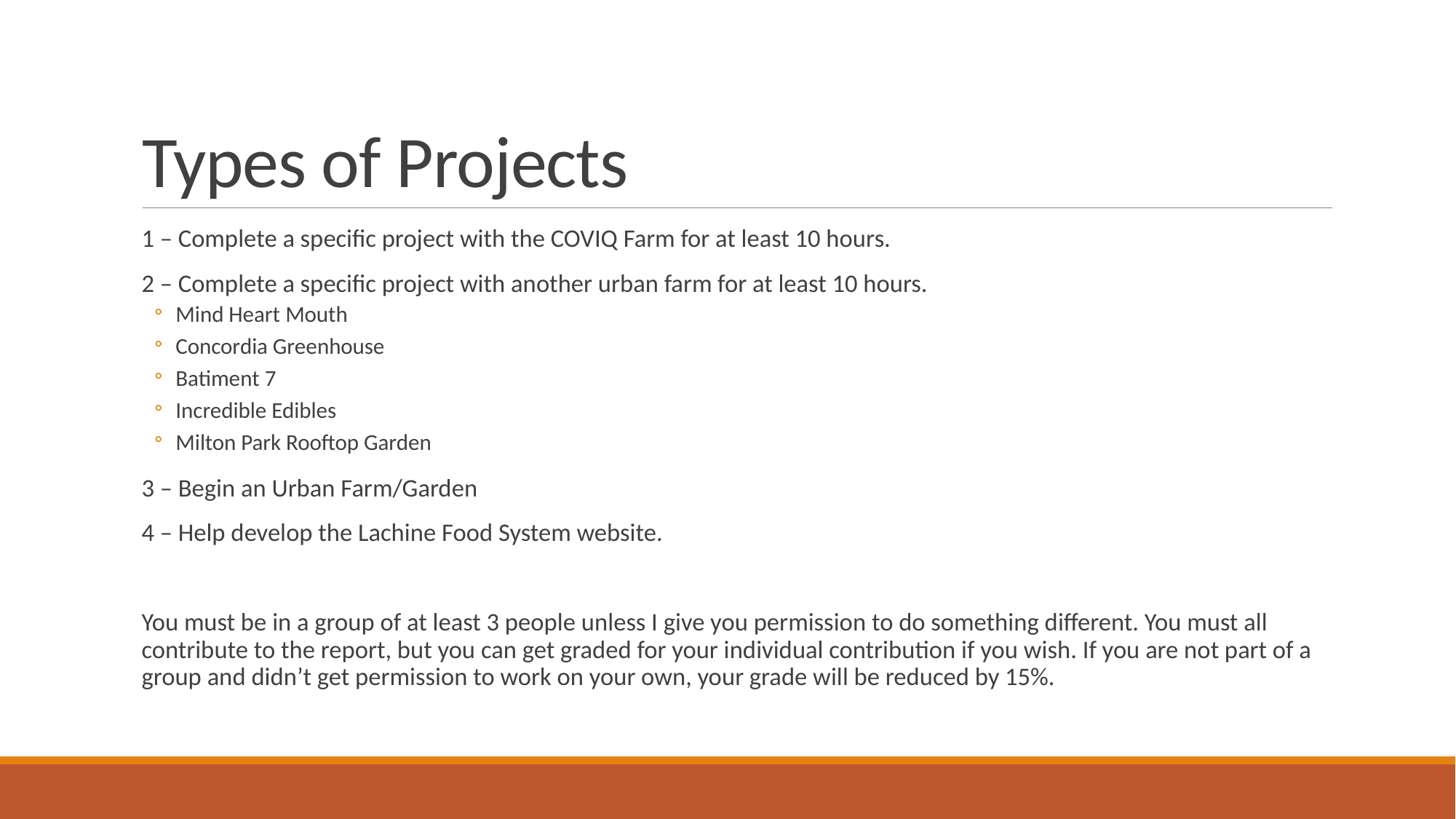

# Types of Projects
1 – Complete a specific project with the COVIQ Farm for at least 10 hours.
2 – Complete a specific project with another urban farm for at least 10 hours.
Mind Heart Mouth
Concordia Greenhouse
Batiment 7
Incredible Edibles
Milton Park Rooftop Garden
3 – Begin an Urban Farm/Garden
4 – Help develop the Lachine Food System website.

You must be in a group of at least 3 people unless I give you permission to do something different. You must all contribute to the report, but you can get graded for your individual contribution if you wish. If you are not part of a group and didn’t get permission to work on your own, your grade will be reduced by 15%.